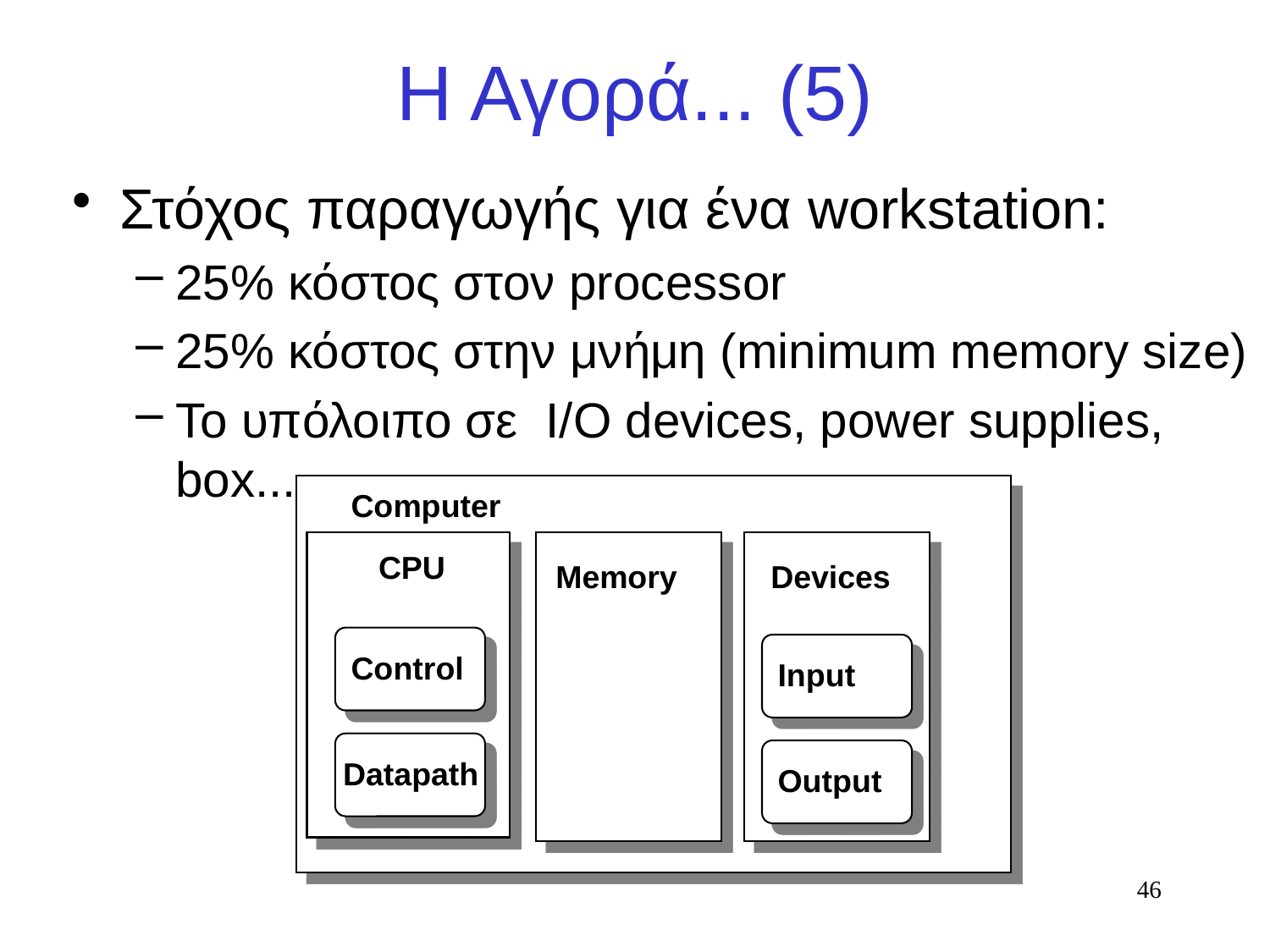

# Η Αγορά... (5)
Στόχος παραγωγής για ένα workstation:
25% κόστος στον processor
25% κόστος στην μνήμη (minimum memory size)
Το υπόλοιπο σε  I/O devices, power supplies, box...

Computer

 CPU
Memory
Devices

Control
Input

Datapath
Output
46